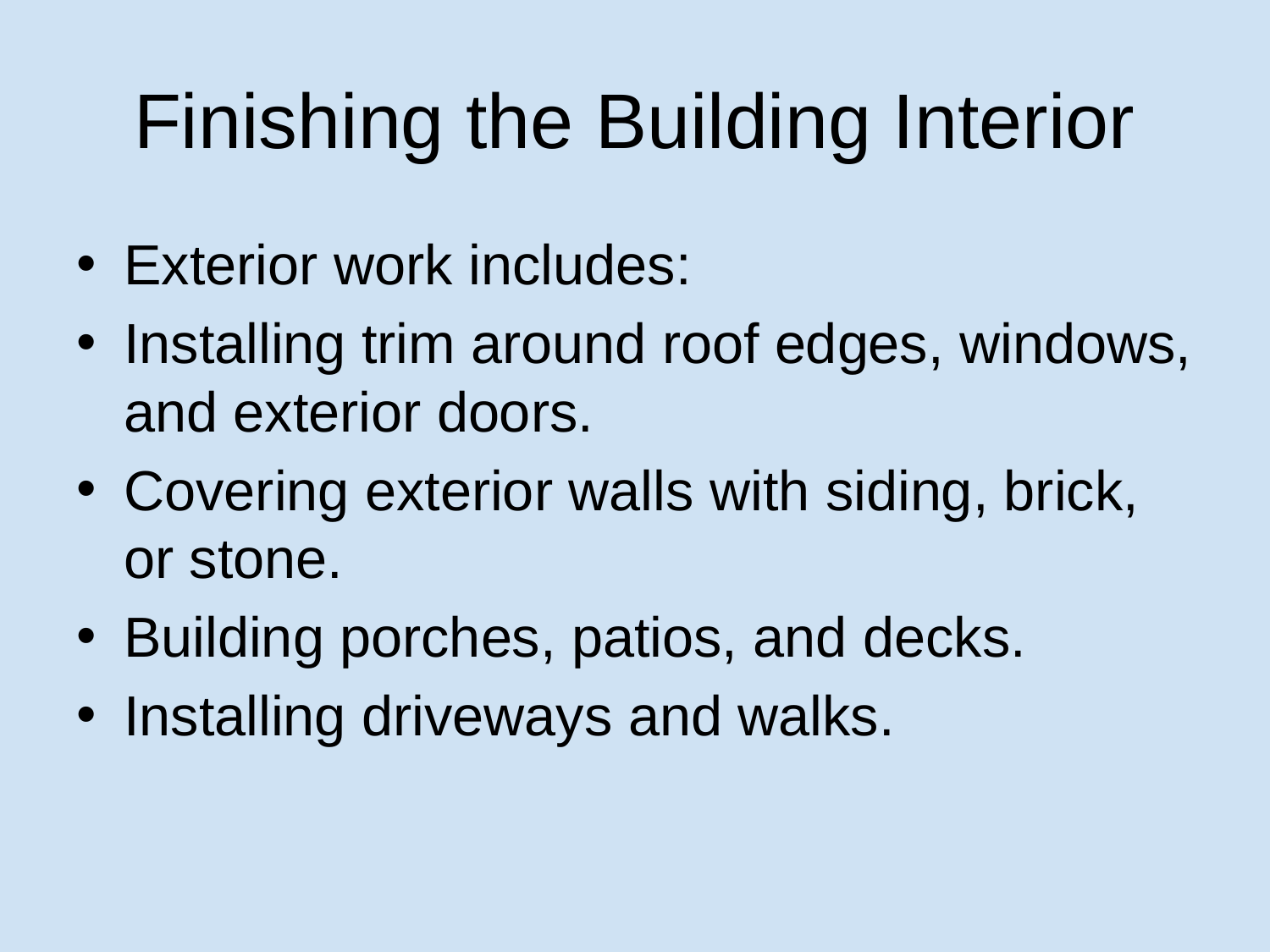

# Finishing the Building Interior
Exterior work includes:
Installing trim around roof edges, windows, and exterior doors.
Covering exterior walls with siding, brick, or stone.
Building porches, patios, and decks.
Installing driveways and walks.